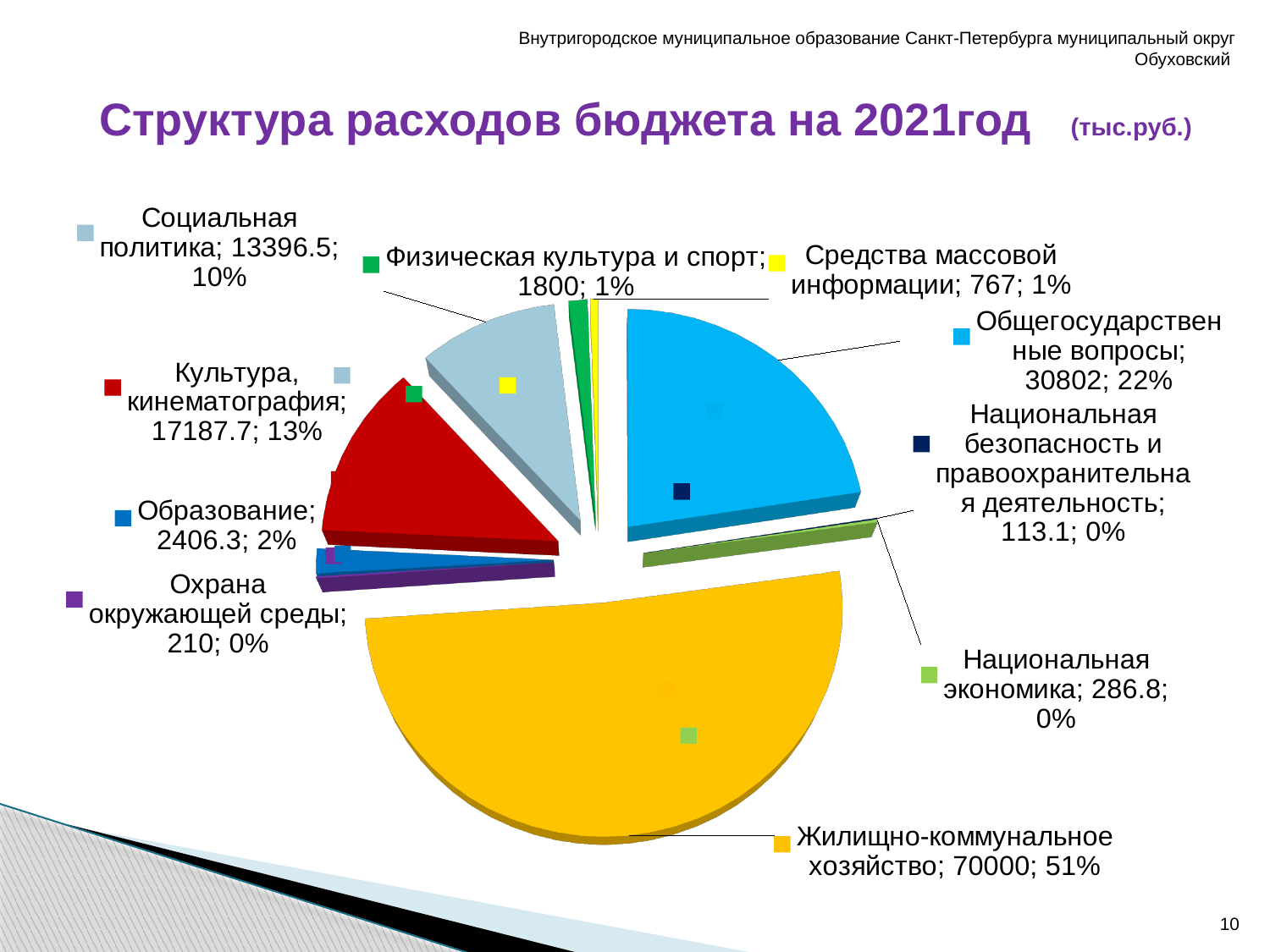

Внутригородское муниципальное образование Санкт-Петербурга муниципальный округ Обуховский
# Структура расходов бюджета на 2021год   (тыс.руб.)

[unsupported chart]

10